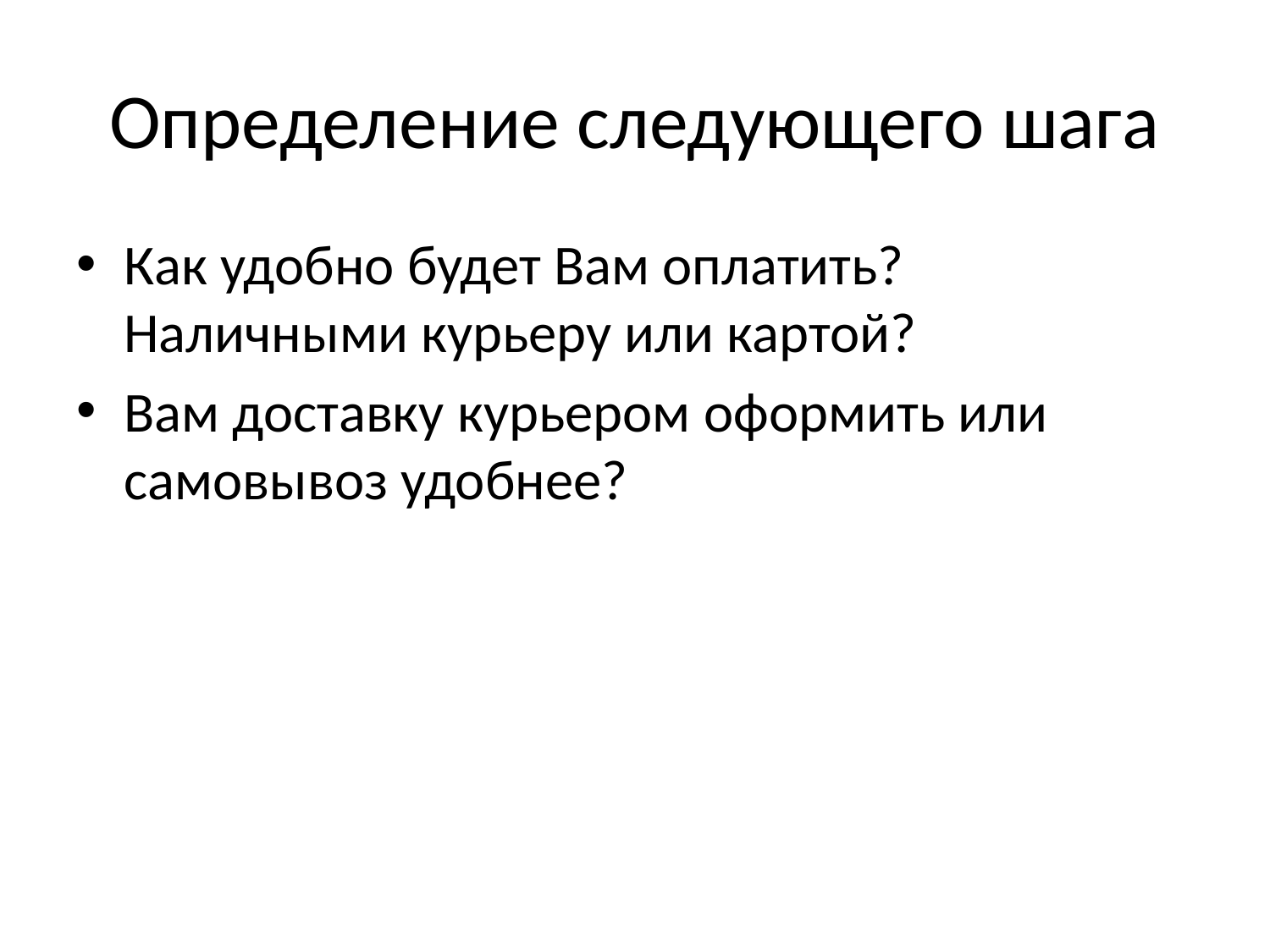

# Определение следующего шага
Как удобно будет Вам оплатить? Наличными курьеру или картой?
Вам доставку курьером оформить или самовывоз удобнее?